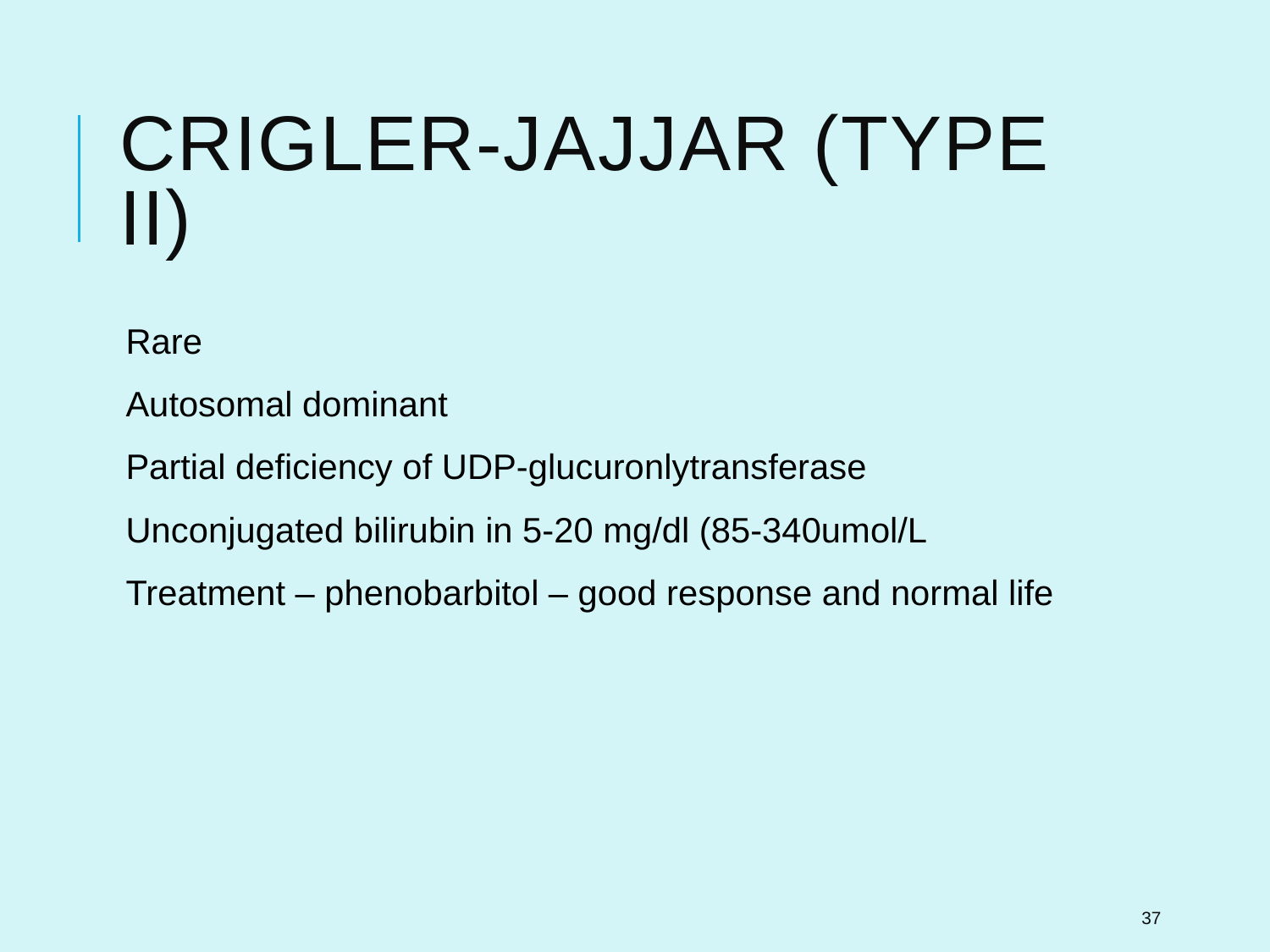

# Crigler-Jajjar (Type II)
Rare
Autosomal dominant
Partial deficiency of UDP-glucuronlytransferase
Unconjugated bilirubin in 5-20 mg/dl (85-340umol/L
Treatment – phenobarbitol – good response and normal life

37